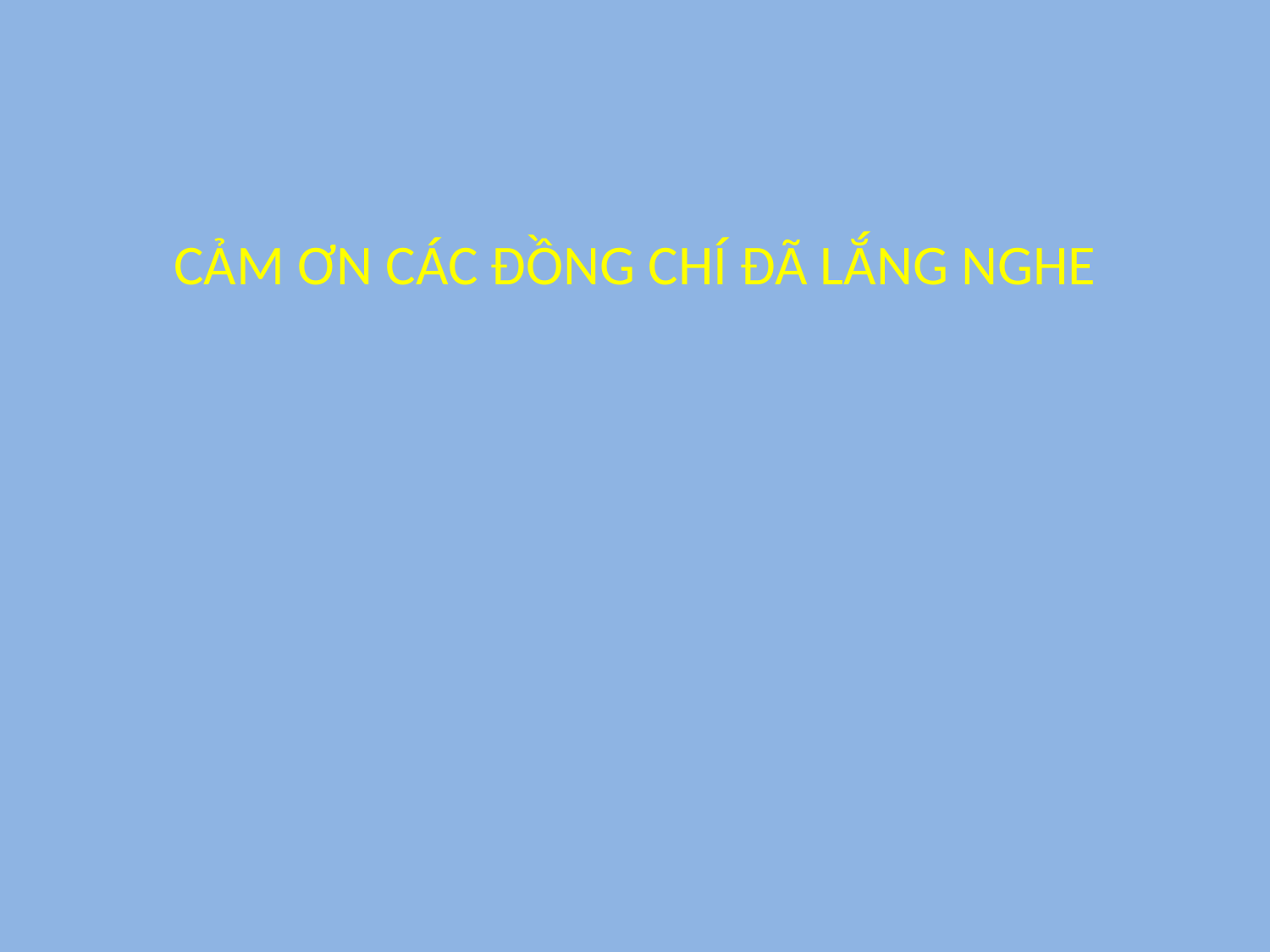

CẢM ƠN CÁC ĐỒNG CHÍ ĐÃ LẮNG NGHE